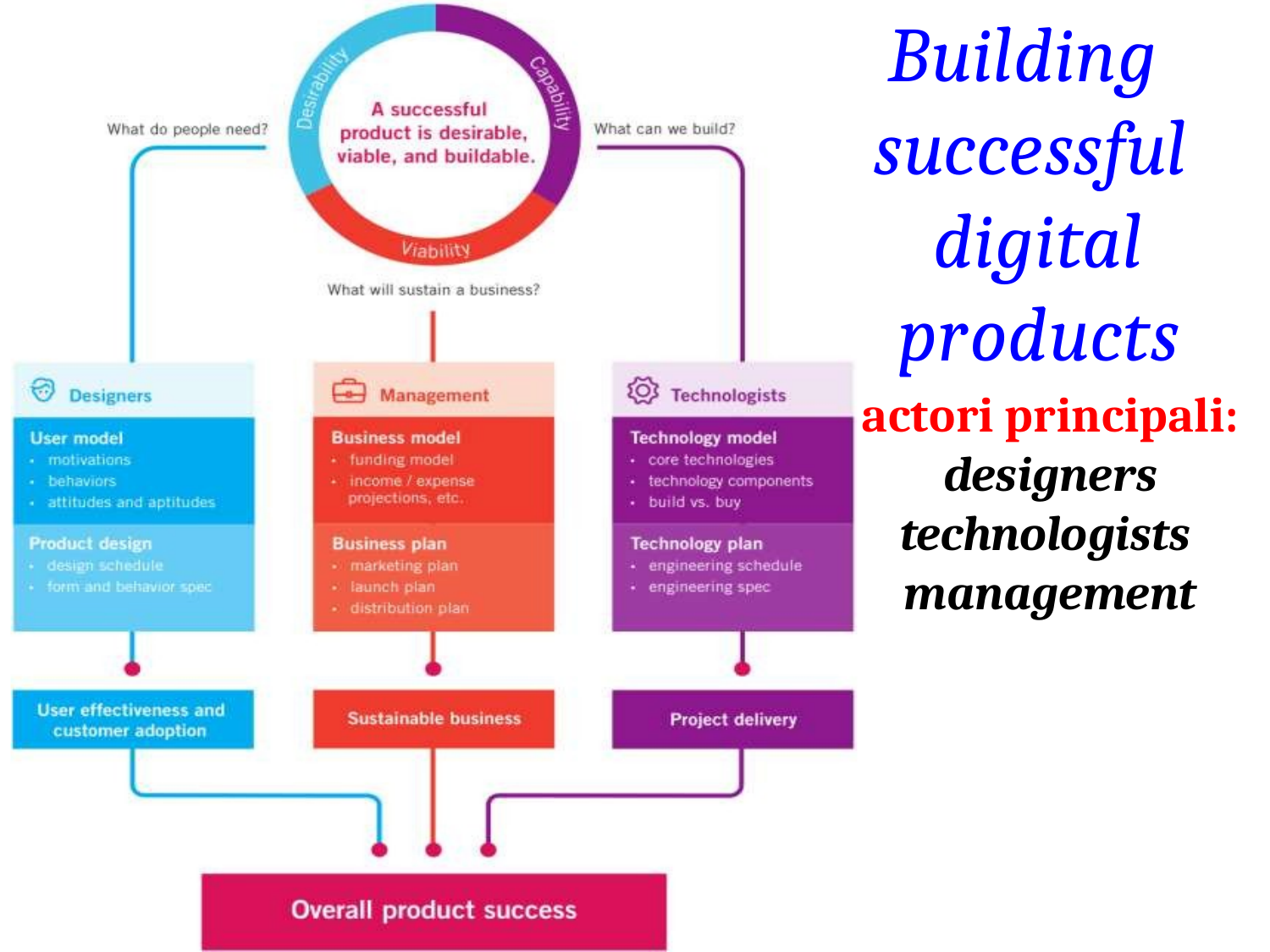

# Building successful  digital products
Goal

actori principali:  designers  technologists  management